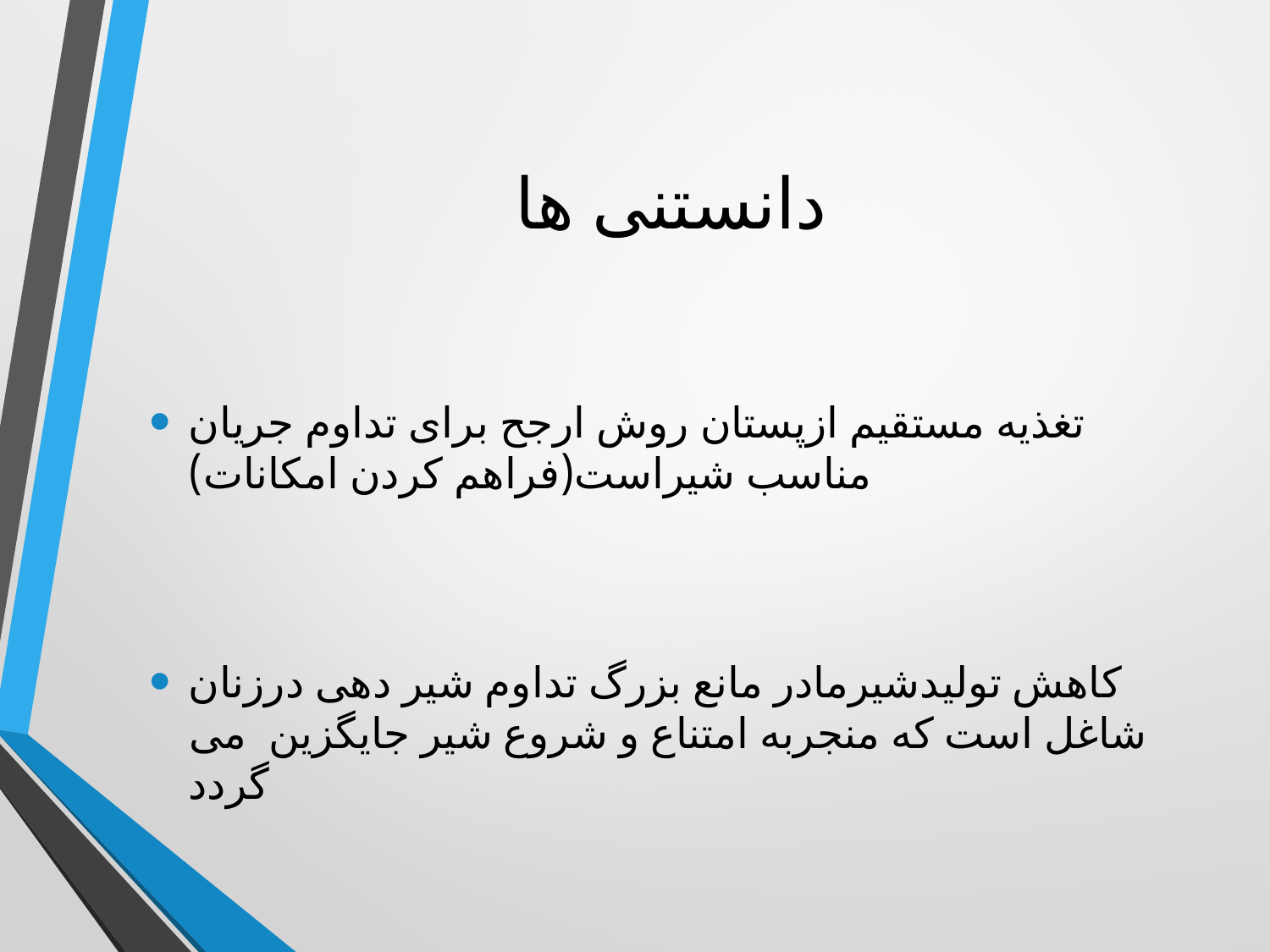

# دانستنی ها
تغذیه مستقیم ازپستان روش ارجح برای تداوم جریان مناسب شیراست(فراهم کردن امکانات)

کاهش تولیدشیرمادر مانع بزرگ تداوم شیر دهی درزنان شاغل است که منجربه امتناع و شروع شیر جایگزین  می گردد